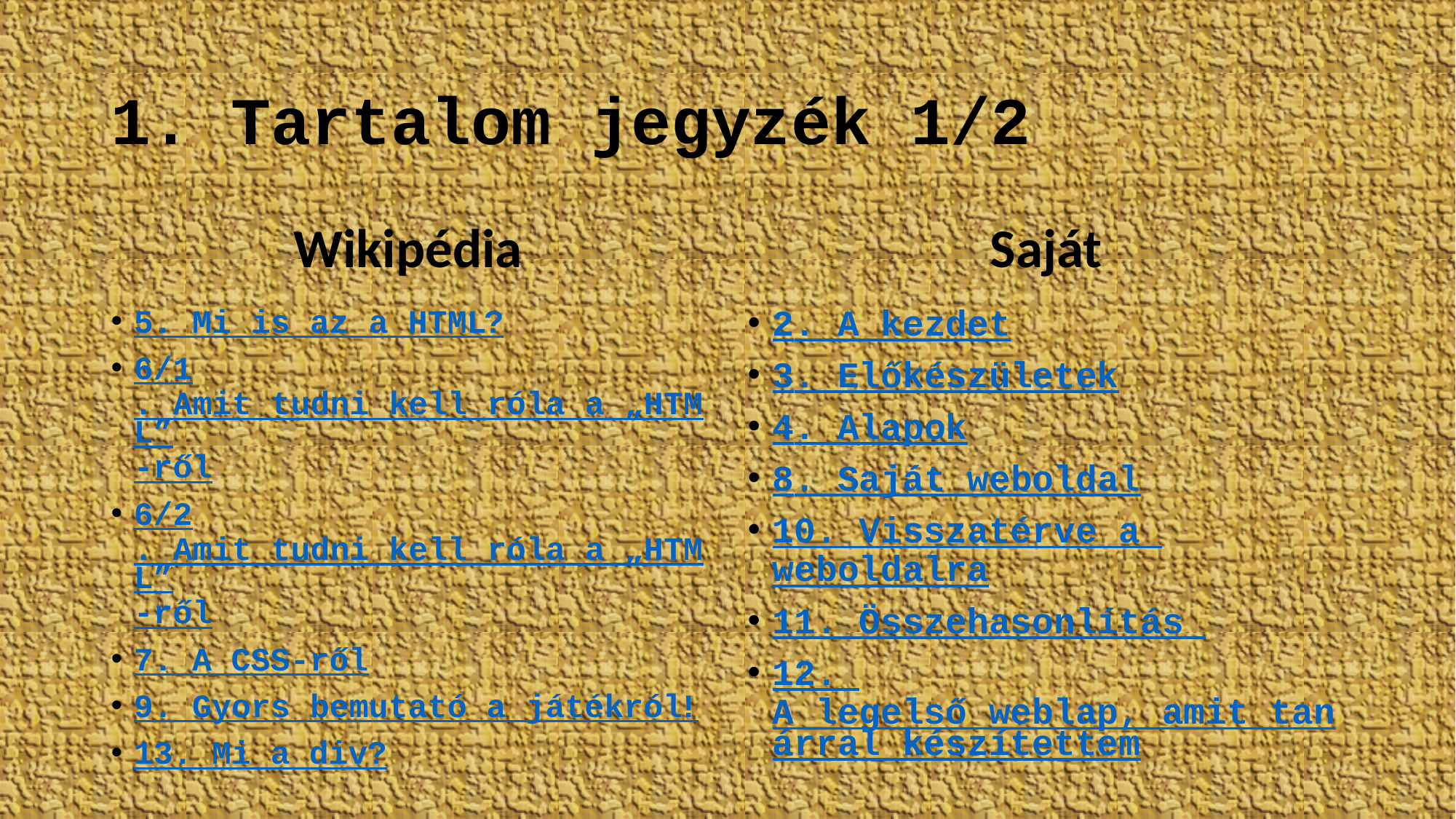

# 1. Tartalom jegyzék 1/2
Wikipédia
Saját
5. Mi is az a HTML?
6/1. Amit tudni kell róla a „HTML”-ről
6/2. Amit tudni kell róla a „HTML”-ről
7. A CSS-ről
9. Gyors bemutató a játékról!
13. Mi a div?
2. A kezdet
3. Előkészületek
4. Alapok
8. Saját weboldal
10. Visszatérve a weboldalra
11. Összehasonlítás
12. A legelső weblap, amit tanárral készítettem